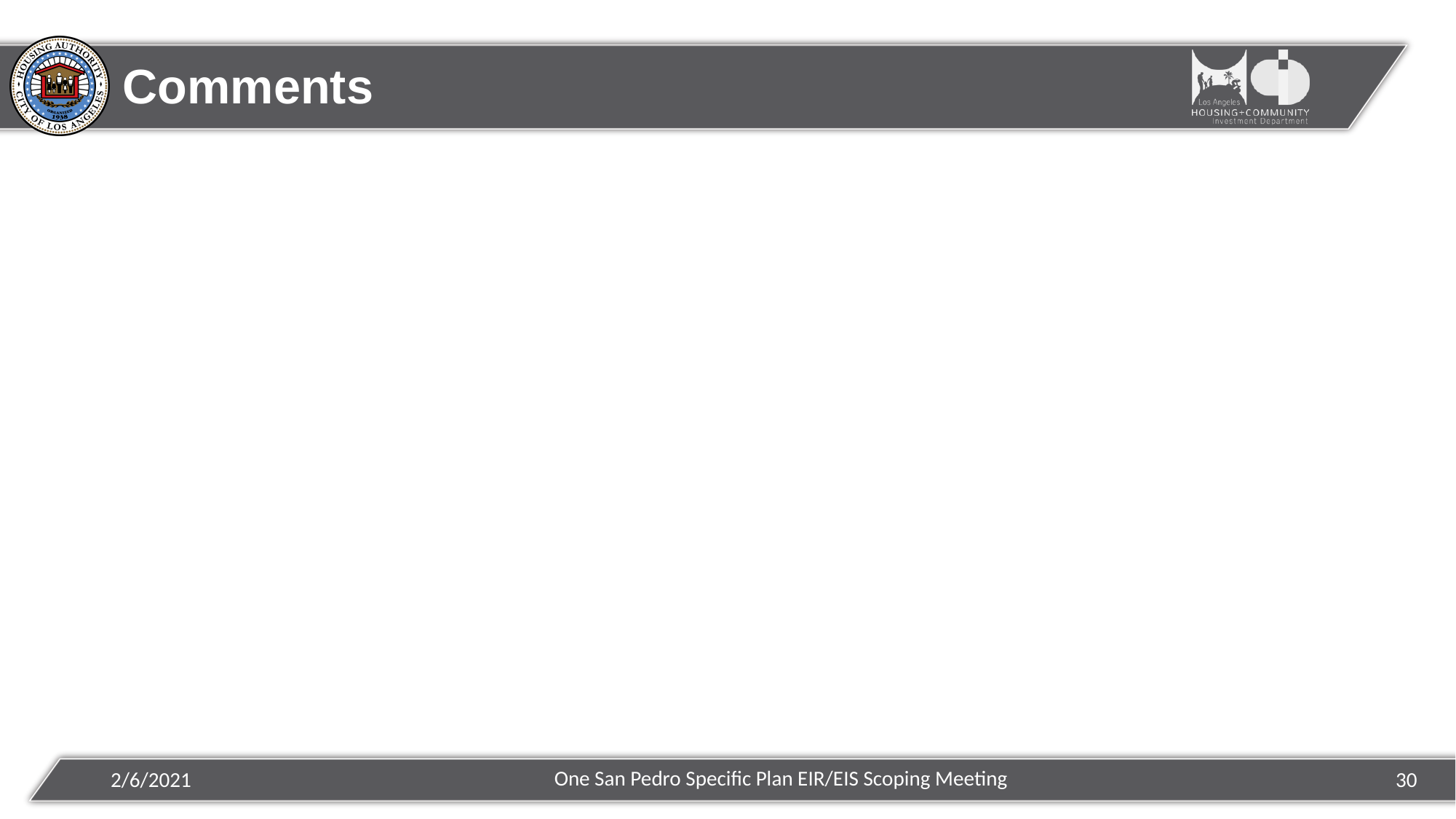

# Comments
|  |
| --- |
One San Pedro Specific Plan EIR/EIS Scoping Meeting
2/6/2021
30